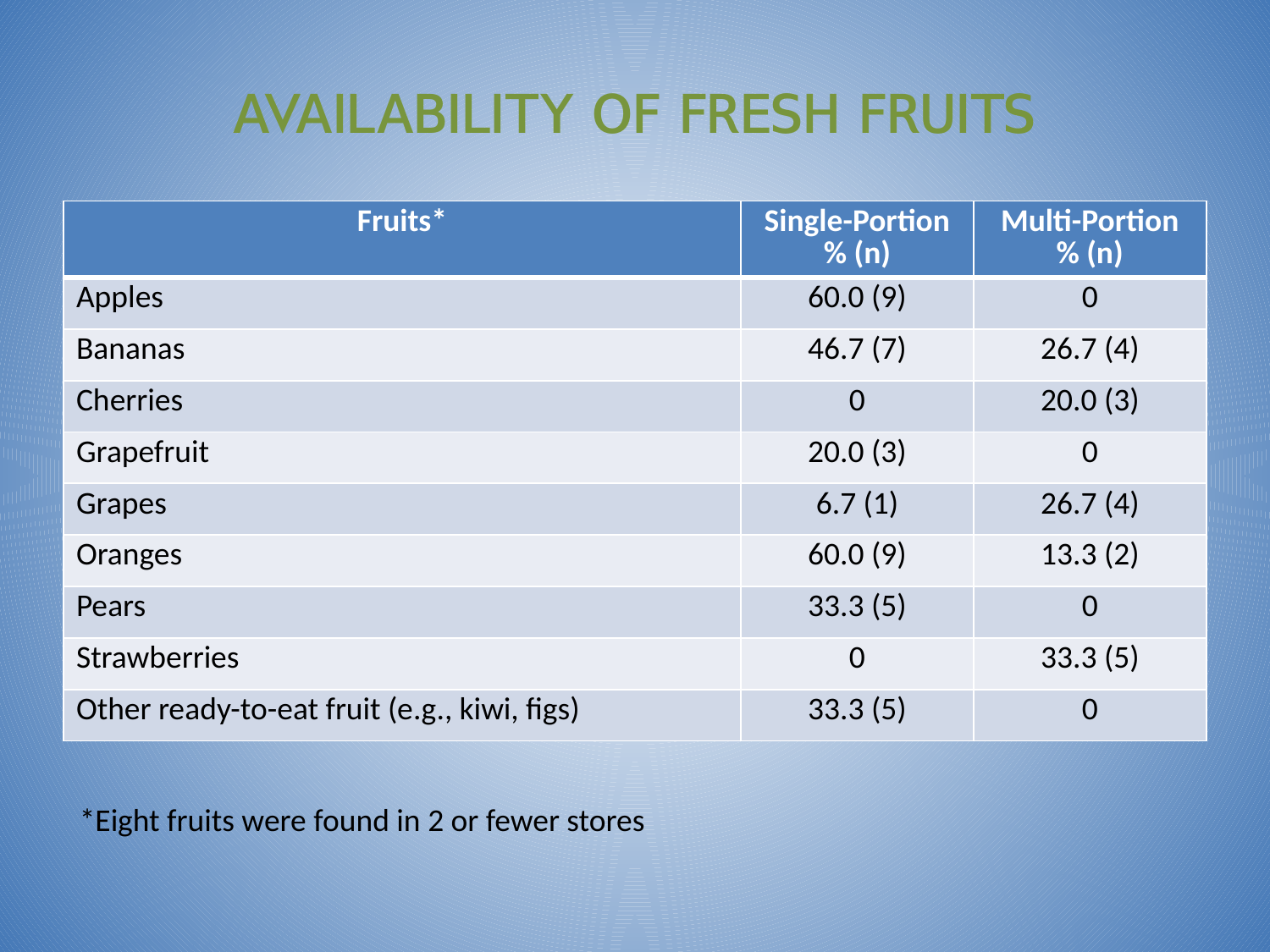

# AVAILABILITY OF FRESH FRUITS
| Fruits\* | Single-Portion % (n) | Multi-Portion % (n) |
| --- | --- | --- |
| Apples | 60.0 (9) | 0 |
| Bananas | 46.7 (7) | 26.7 (4) |
| Cherries | 0 | 20.0 (3) |
| Grapefruit | 20.0 (3) | 0 |
| Grapes | 6.7 (1) | 26.7 (4) |
| Oranges | 60.0 (9) | 13.3 (2) |
| Pears | 33.3 (5) | 0 |
| Strawberries | 0 | 33.3 (5) |
| Other ready-to-eat fruit (e.g., kiwi, figs) | 33.3 (5) | 0 |
*Eight fruits were found in 2 or fewer stores